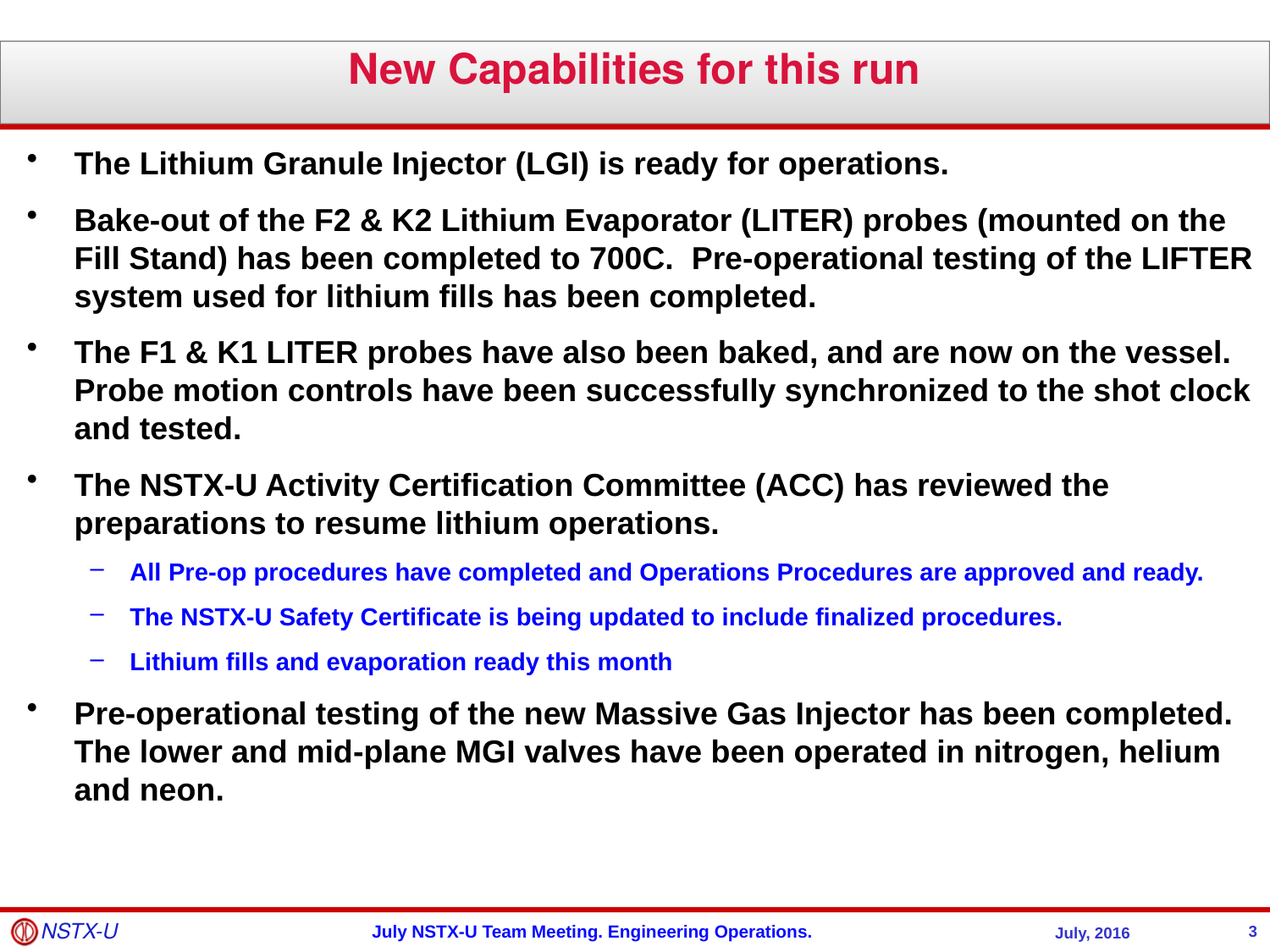

New Capabilities for this run
The Lithium Granule Injector (LGI) is ready for operations.
Bake-out of the F2 & K2 Lithium Evaporator (LITER) probes (mounted on the Fill Stand) has been completed to 700C.  Pre-operational testing of the LIFTER system used for lithium fills has been completed.
The F1 & K1 LITER probes have also been baked, and are now on the vessel. Probe motion controls have been successfully synchronized to the shot clock and tested.
The NSTX-U Activity Certification Committee (ACC) has reviewed the preparations to resume lithium operations.
All Pre-op procedures have completed and Operations Procedures are approved and ready.
The NSTX-U Safety Certificate is being updated to include finalized procedures.
Lithium fills and evaporation ready this month
Pre-operational testing of the new Massive Gas Injector has been completed.  The lower and mid-plane MGI valves have been operated in nitrogen, helium and neon.

3